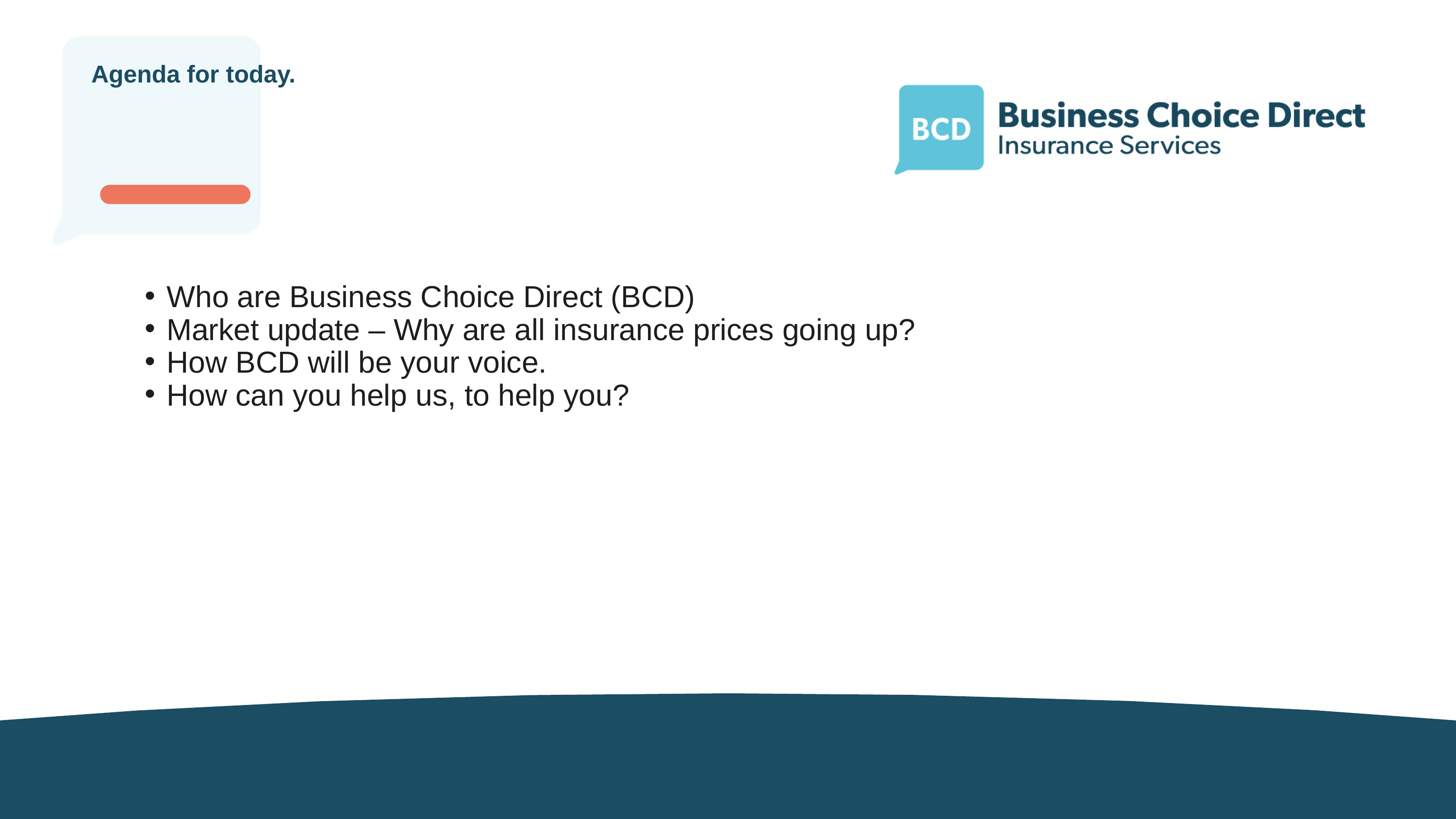

Agenda for today.

Who are Business Choice Direct (BCD)
Market update – Why are all insurance prices going up?
How BCD will be your voice.
How can you help us, to help you?

‹#› | Impound Quote & Buy